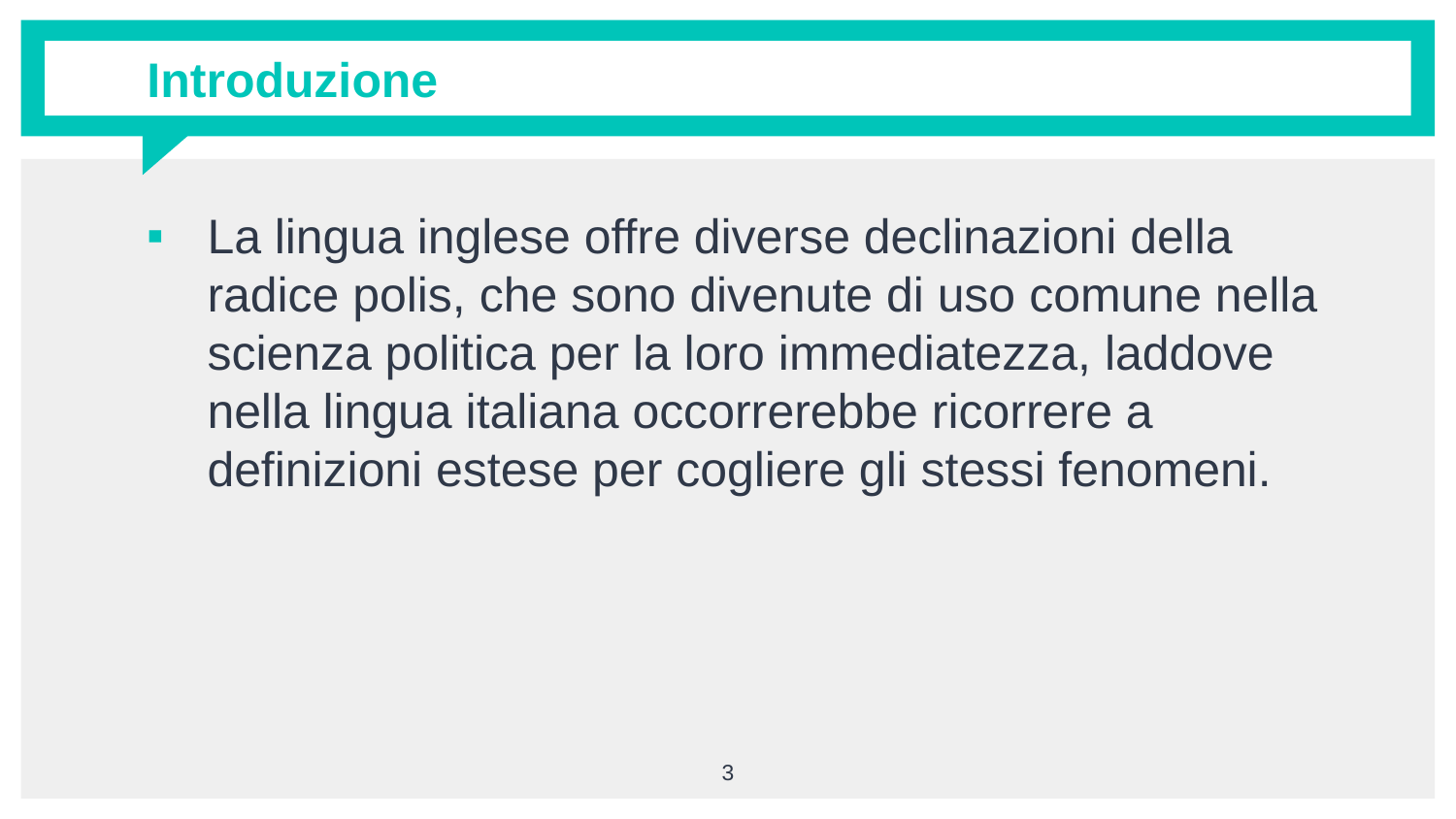

# Introduzione
La lingua inglese offre diverse declinazioni della radice polis, che sono divenute di uso comune nella scienza politica per la loro immediatezza, laddove nella lingua italiana occorrerebbe ricorrere a definizioni estese per cogliere gli stessi fenomeni.

3